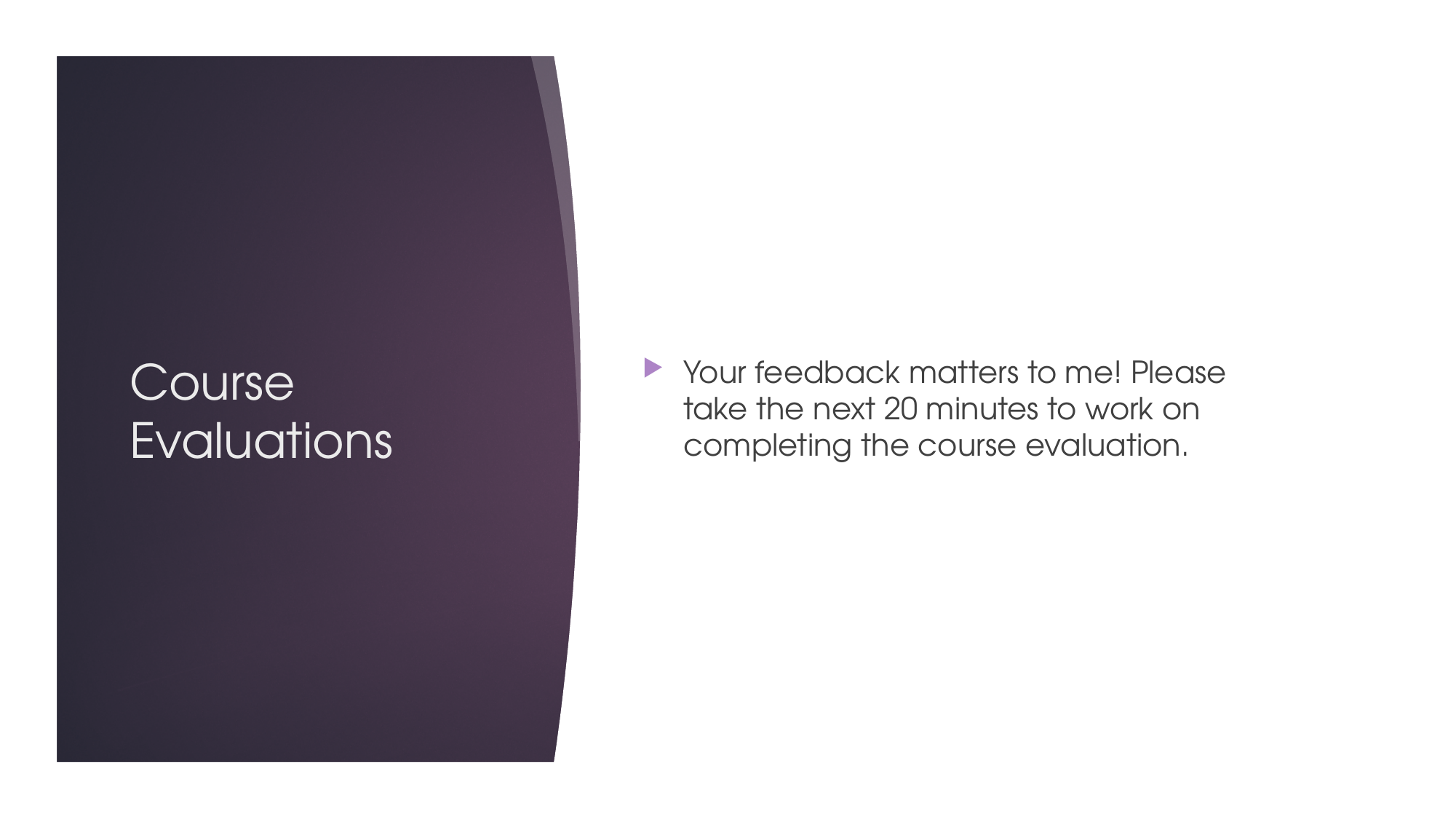

Your feedback matters to me! Please take the next 20 minutes to work on completing the course evaluation.
# Course Evaluations